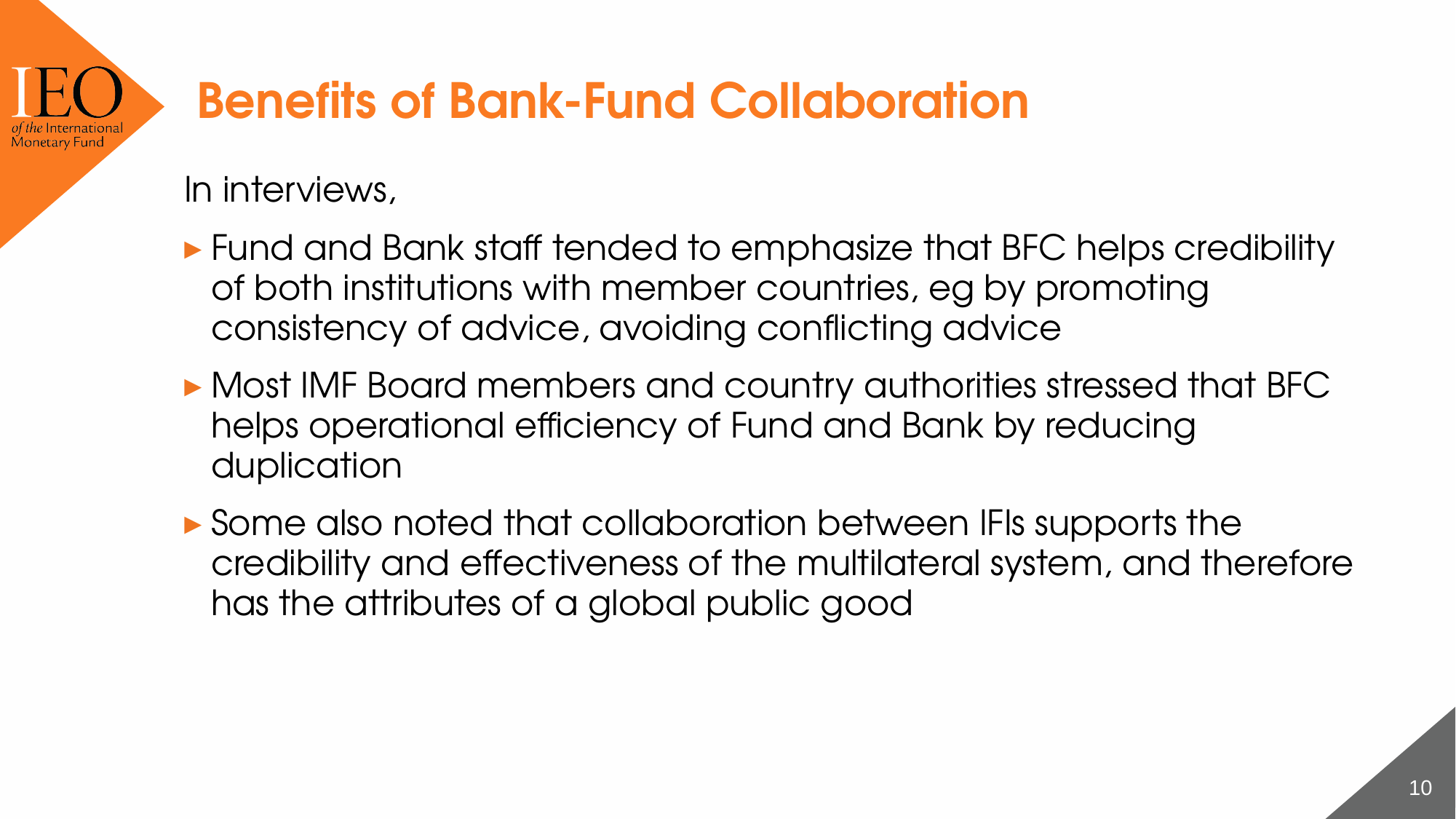

# Benefits of Bank-Fund Collaboration
In interviews,
Fund and Bank staff tended to emphasize that BFC helps credibility of both institutions with member countries, eg by promoting consistency of advice, avoiding conflicting advice
Most IMF Board members and country authorities stressed that BFC helps operational efficiency of Fund and Bank by reducing duplication
Some also noted that collaboration between IFIs supports the credibility and effectiveness of the multilateral system, and therefore has the attributes of a global public good